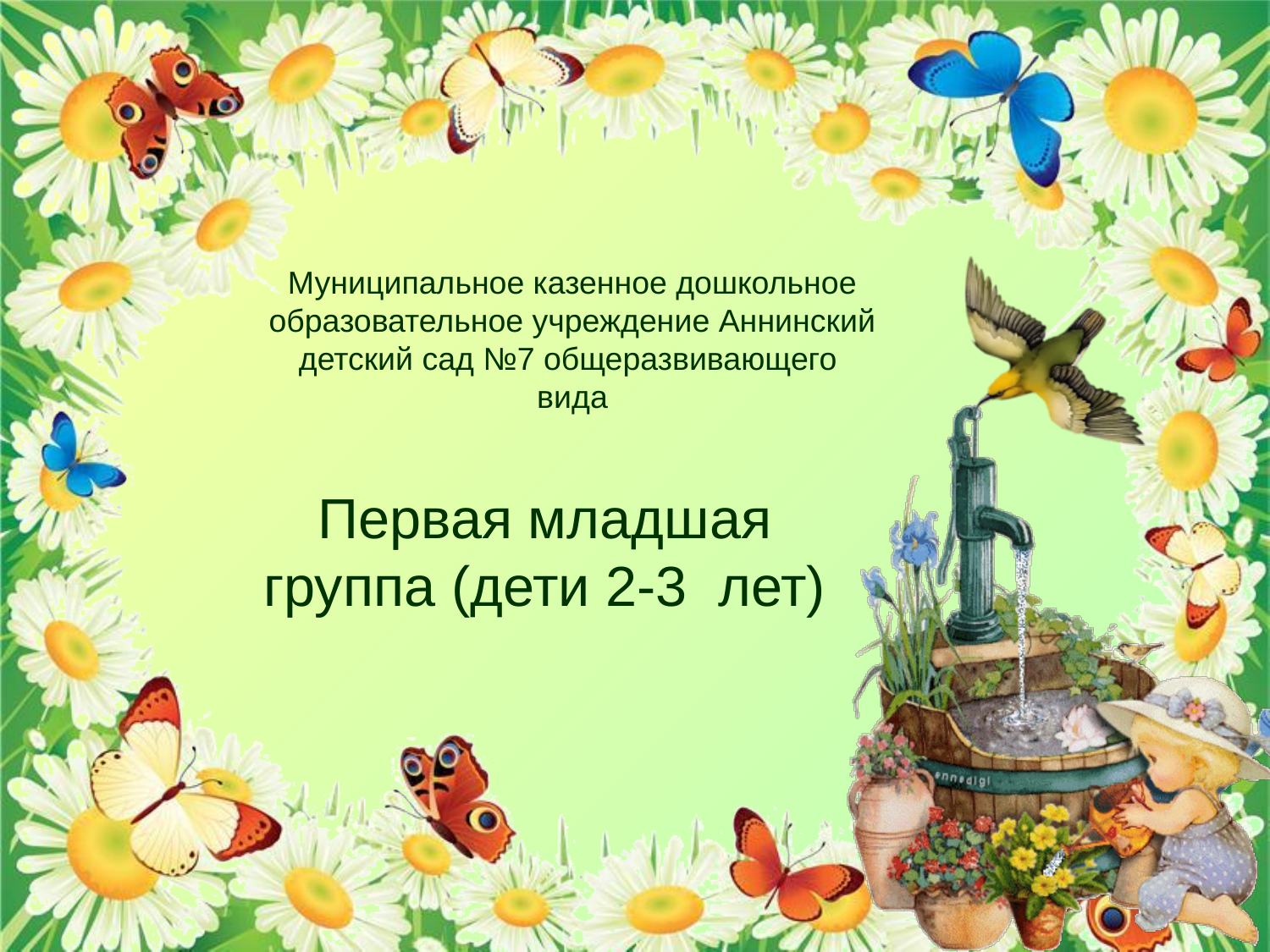

Муниципальное казенное дошкольное образовательное учреждение Аннинский детский сад №7 общеразвивающего  вида
Первая младшая группа (дети 2-3  лет)